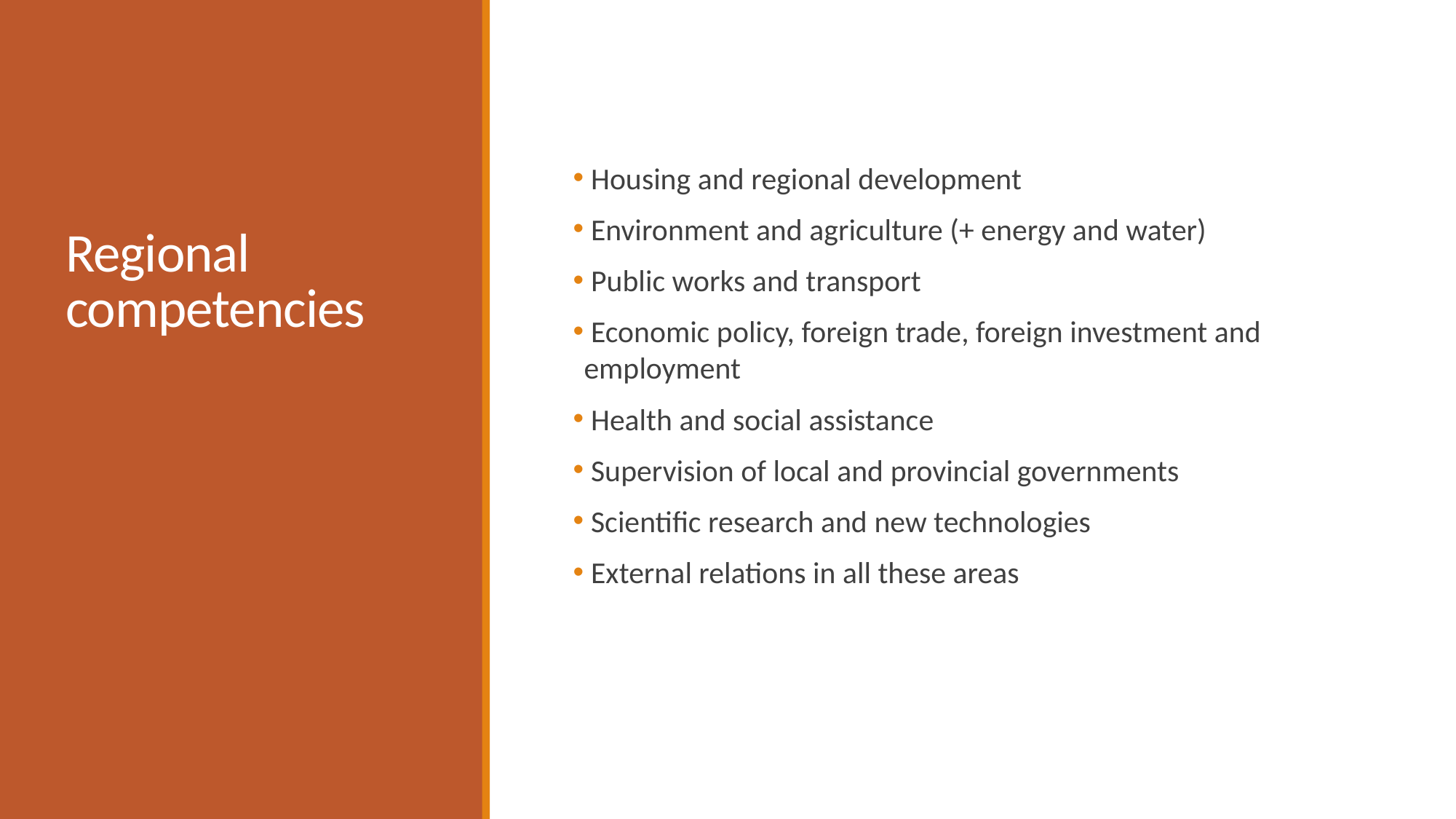

# Regional competencies
 Housing and regional development
 Environment and agriculture (+ energy and water)
 Public works and transport
 Economic policy, foreign trade, foreign investment and employment
 Health and social assistance
 Supervision of local and provincial governments
 Scientific research and new technologies
 External relations in all these areas